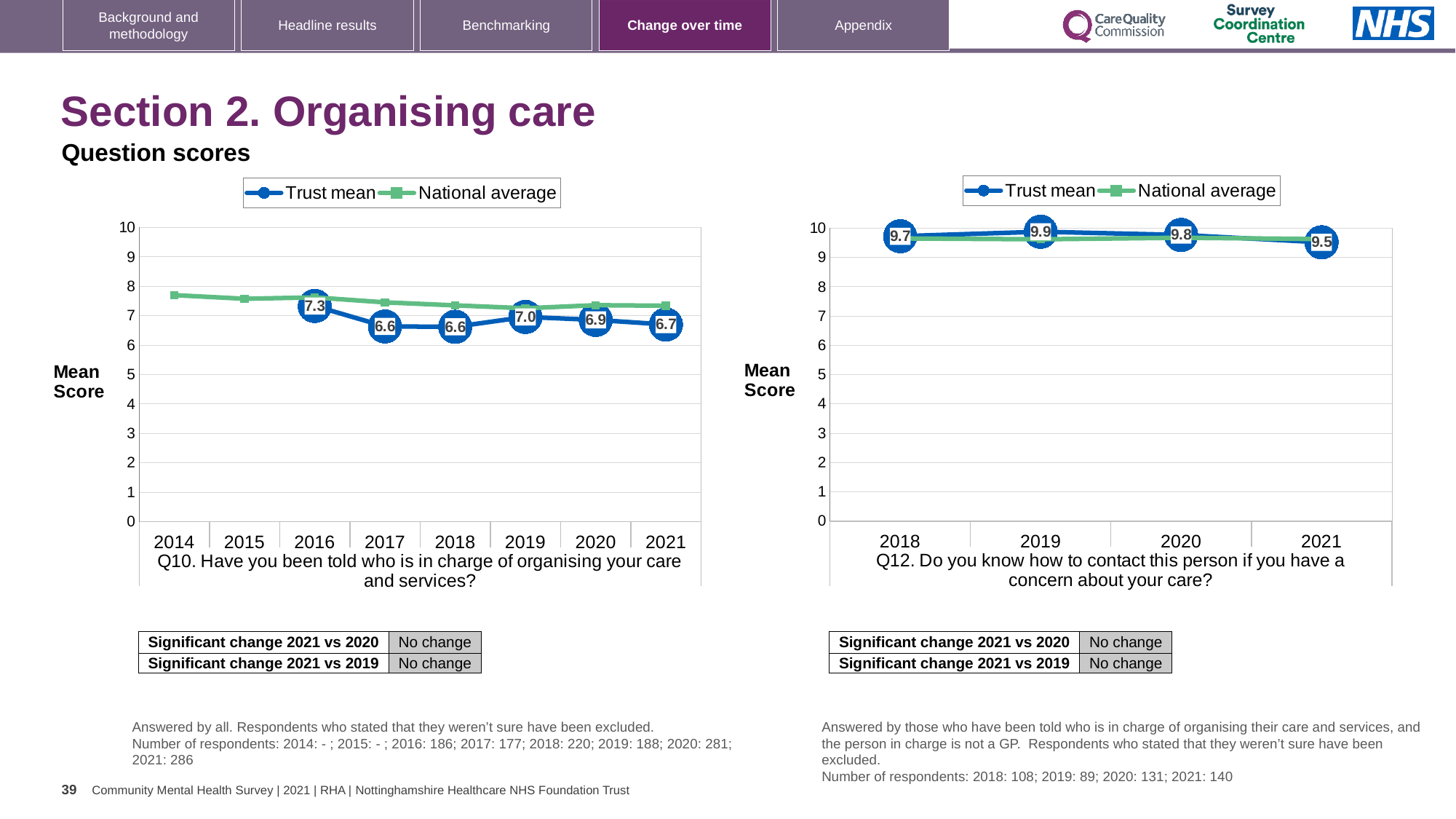

# Section 2. Organising care
Question scores

### Chart

| Category | Trust mean | National average |
|---|---|---|
| 2018 | 9.7276907337553 | 9.651693904899762 |
| 2019 | 9.88004094231905 | 9.62216939371106 |
| 2020 | 9.77058203013735 | 9.674648844808809 |
| 2021 | 9.51963663963087 | 9.629963493974017 |

### Chart

| Category | Trust mean | National average |
|---|---|---|
| 2014 | None | 7.700977430818612 |
| 2015 | None | 7.578243579087512 |
| 2016 | 7.33233400920398 | 7.62248556080159 |
| 2017 | 6.63731189701501 | 7.455324811655596 |
| 2018 | 6.62574844670185 | 7.352555039364894 |
| 2019 | 6.95958448314543 | 7.254508455472574 |
| 2020 | 6.85952039504942 | 7.359315563459662 |
| 2021 | 6.70188829644453 | 7.341301486506804 |
| Significant change 2021 vs 2020 | No change |
| --- | --- |
| Significant change 2021 vs 2019 | No change |
| Significant change 2021 vs 2020 | No change |
| --- | --- |
| Significant change 2021 vs 2019 | No change |
Answered by all. Respondents who stated that they weren’t sure have been excluded.
Number of respondents: 2014: - ; 2015: - ; 2016: 186; 2017: 177; 2018: 220; 2019: 188; 2020: 281; 2021: 286

Answered by those who have been told who is in charge of organising their care and services, and the person in charge is not a GP.  Respondents who stated that they weren’t sure have been excluded.
Number of respondents: 2018: 108; 2019: 89; 2020: 131; 2021: 140

39